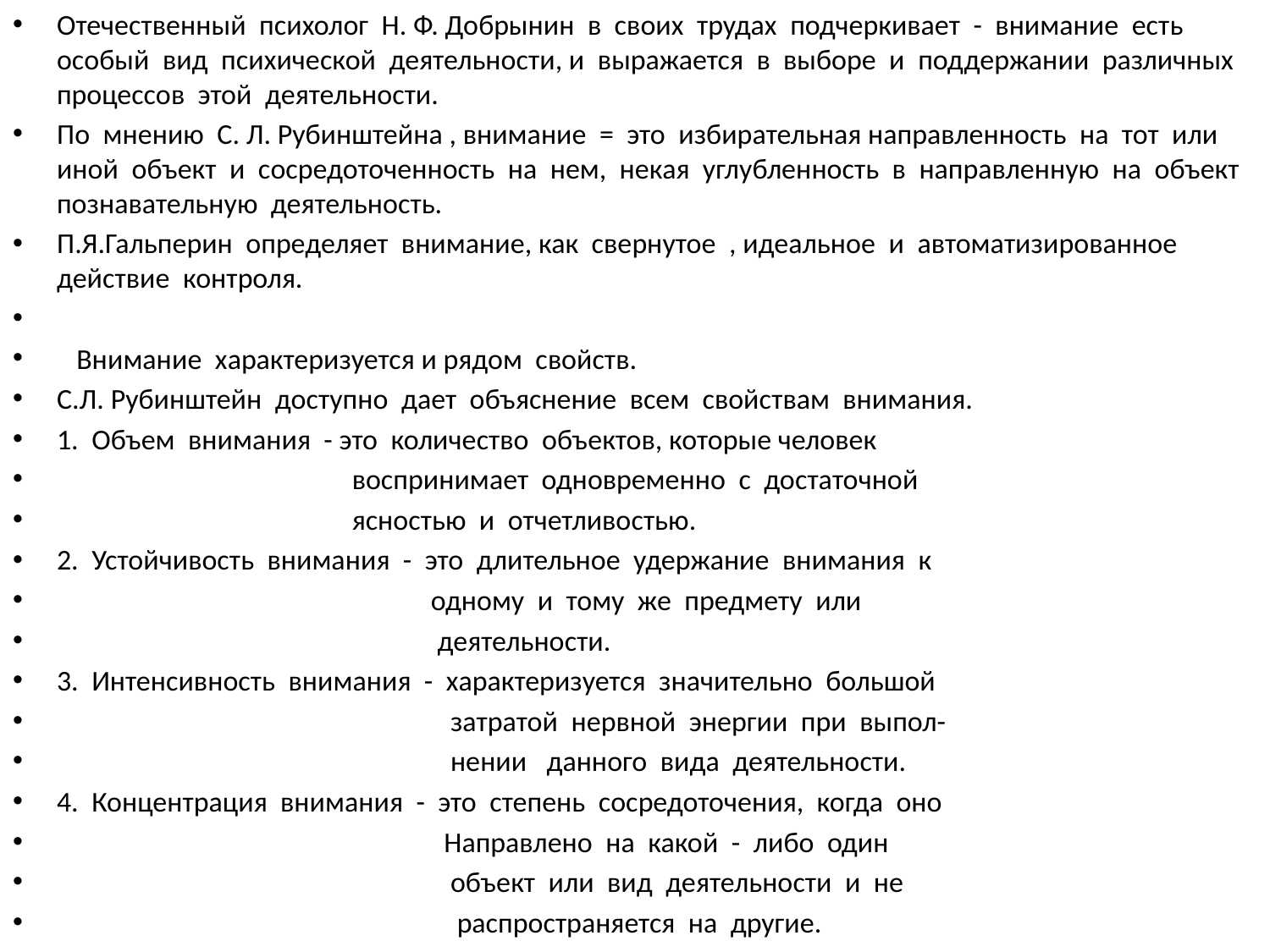

Отечественный  психолог  Н. Ф. Добрынин  в  своих  трудах  подчеркивает  -  внимание  есть  особый  вид  психической  деятельности, и  выражается  в  выборе  и  поддержании  различных  процессов  этой  деятельности.
По  мнению  С. Л. Рубинштейна , внимание  =  это  избирательная направленность  на  тот  или  иной  объект  и  сосредоточенность  на  нем,  некая  углубленность  в  направленную  на  объект  познавательную  деятельность.
П.Я.Гальперин  определяет  внимание, как  свернутое  , идеальное  и  автоматизированное  действие  контроля.

   Внимание  характеризуется и рядом  свойств.
С.Л. Рубинштейн  доступно  дает  объяснение  всем  свойствам  внимания.
1.  Объем  внимания  - это  количество  объектов, которые человек
                                             воспринимает  одновременно  с  достаточной
                                             ясностью  и  отчетливостью.
2.  Устойчивость  внимания  -  это  длительное  удержание  внимания  к
                                                         одному  и  тому  же  предмету  или
                                                          деятельности.
3.  Интенсивность  внимания  -  характеризуется  значительно  большой
                                                            затратой  нервной  энергии  при  выпол-
                                                            нении   данного  вида  деятельности.
4.  Концентрация  внимания  -  это  степень  сосредоточения,  когда  оно
                                                           Направлено  на  какой  -  либо  один
                                                            объект  или  вид  деятельности  и  не
                                                             распространяется  на  другие.
#